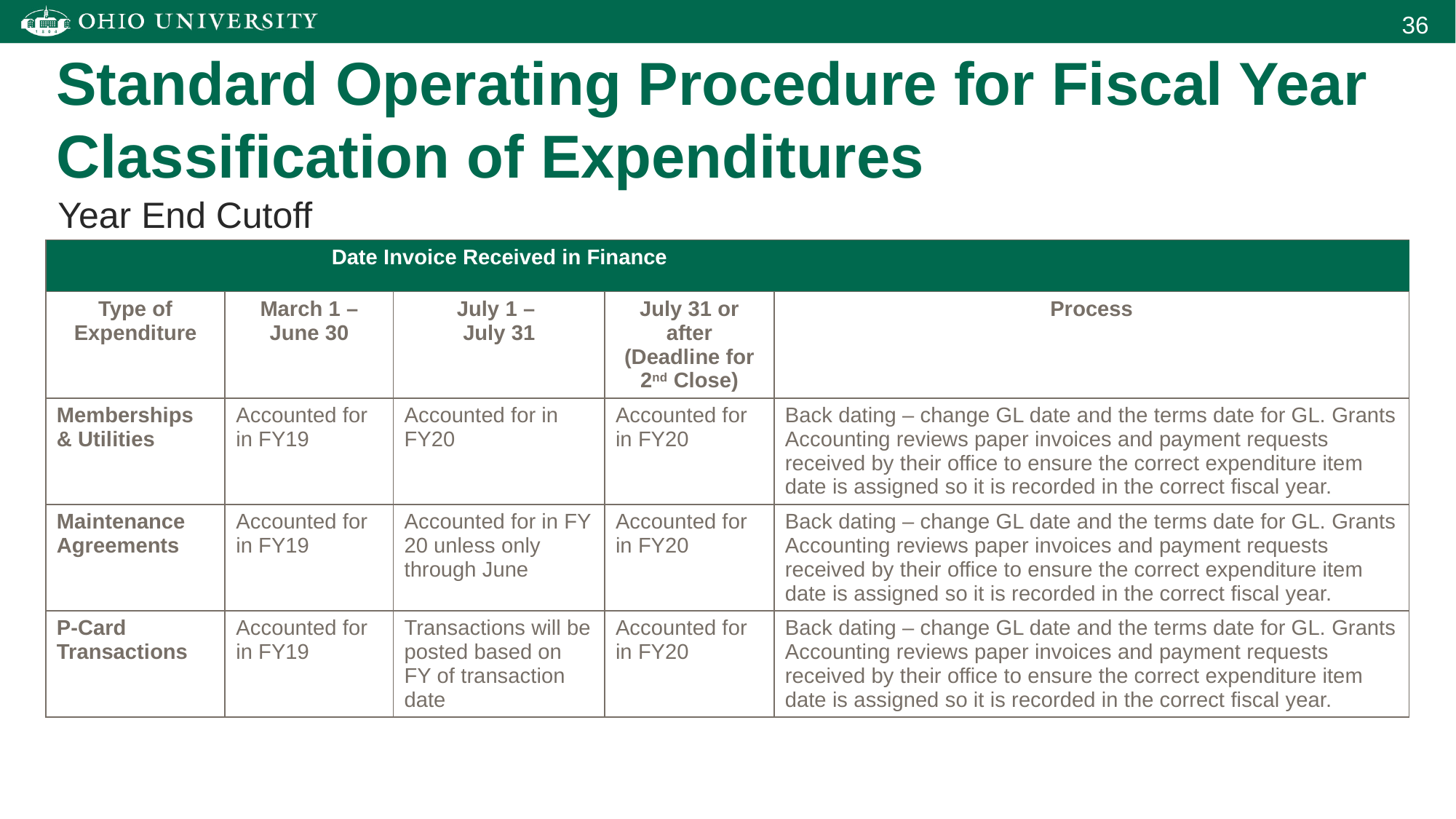

Standard Operating Procedure for Fiscal Year Classification of Expenditures
Year End Cutoff
|  | Date Invoice Received in Finance |  |  |  |
| --- | --- | --- | --- | --- |
| Type of Expenditure | March 1 – June 30 | July 1 – July 31 | July 31 or after (Deadline for 2nd Close) | Process |
| Memberships & Utilities | Accounted for in FY19 | Accounted for in FY20 | Accounted for in FY20 | Back dating – change GL date and the terms date for GL. Grants Accounting reviews paper invoices and payment requests received by their office to ensure the correct expenditure item date is assigned so it is recorded in the correct fiscal year. |
| Maintenance Agreements | Accounted for in FY19 | Accounted for in FY 20 unless only through June | Accounted for in FY20 | Back dating – change GL date and the terms date for GL. Grants Accounting reviews paper invoices and payment requests received by their office to ensure the correct expenditure item date is assigned so it is recorded in the correct fiscal year. |
| P-Card Transactions | Accounted for in FY19 | Transactions will be posted based on FY of transaction date | Accounted for in FY20 | Back dating – change GL date and the terms date for GL. Grants Accounting reviews paper invoices and payment requests received by their office to ensure the correct expenditure item date is assigned so it is recorded in the correct fiscal year. |